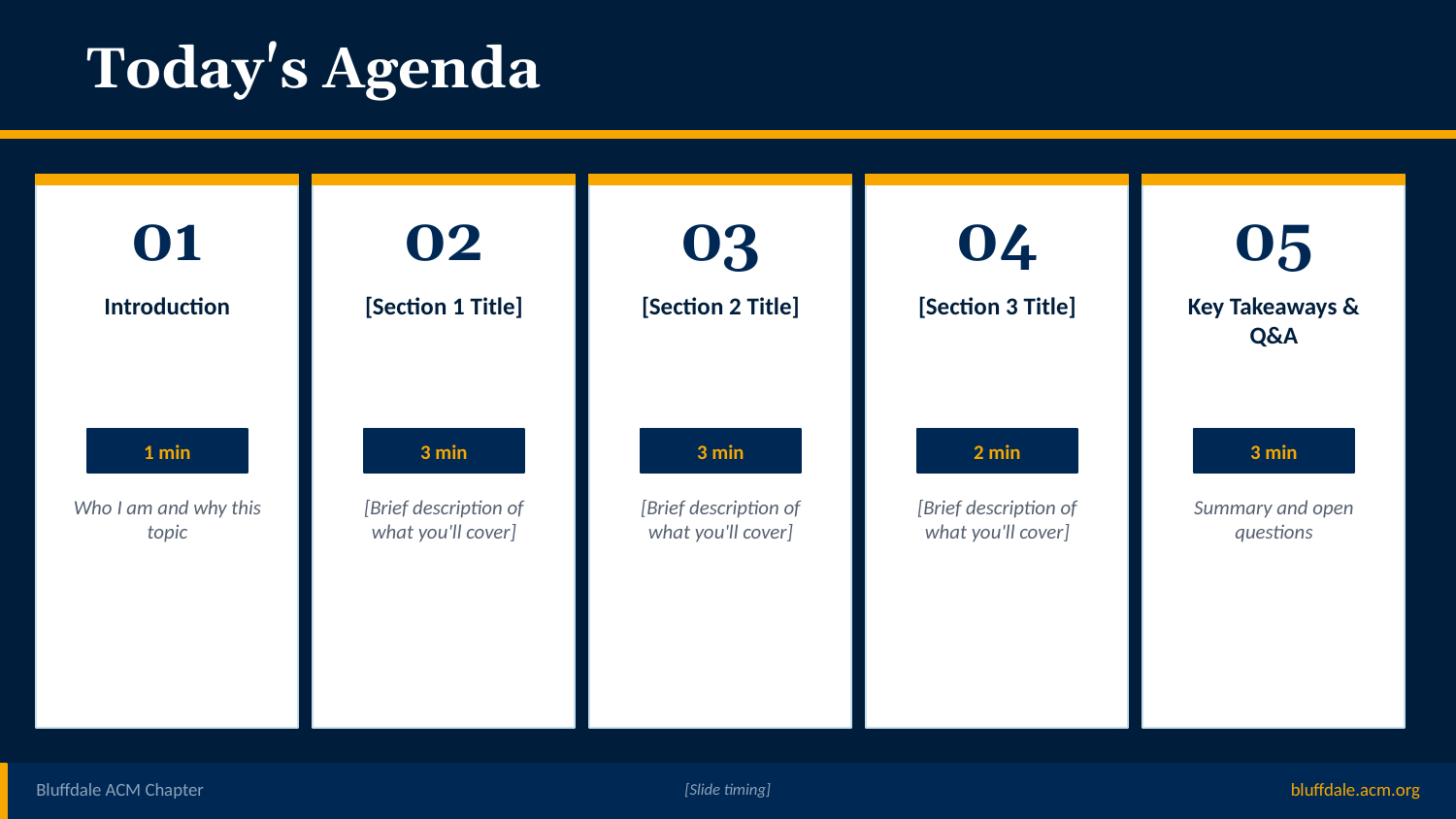

Today's Agenda

01
02
03
04
05
Introduction
[Section 1 Title]
[Section 2 Title]
[Section 3 Title]
Key Takeaways & Q&A

1 min

3 min

3 min

2 min

3 min
Who I am and why this topic
[Brief description of what you'll cover]
[Brief description of what you'll cover]
[Brief description of what you'll cover]
Summary and open questions

Bluffdale ACM Chapter
[Slide timing]
bluffdale.acm.org